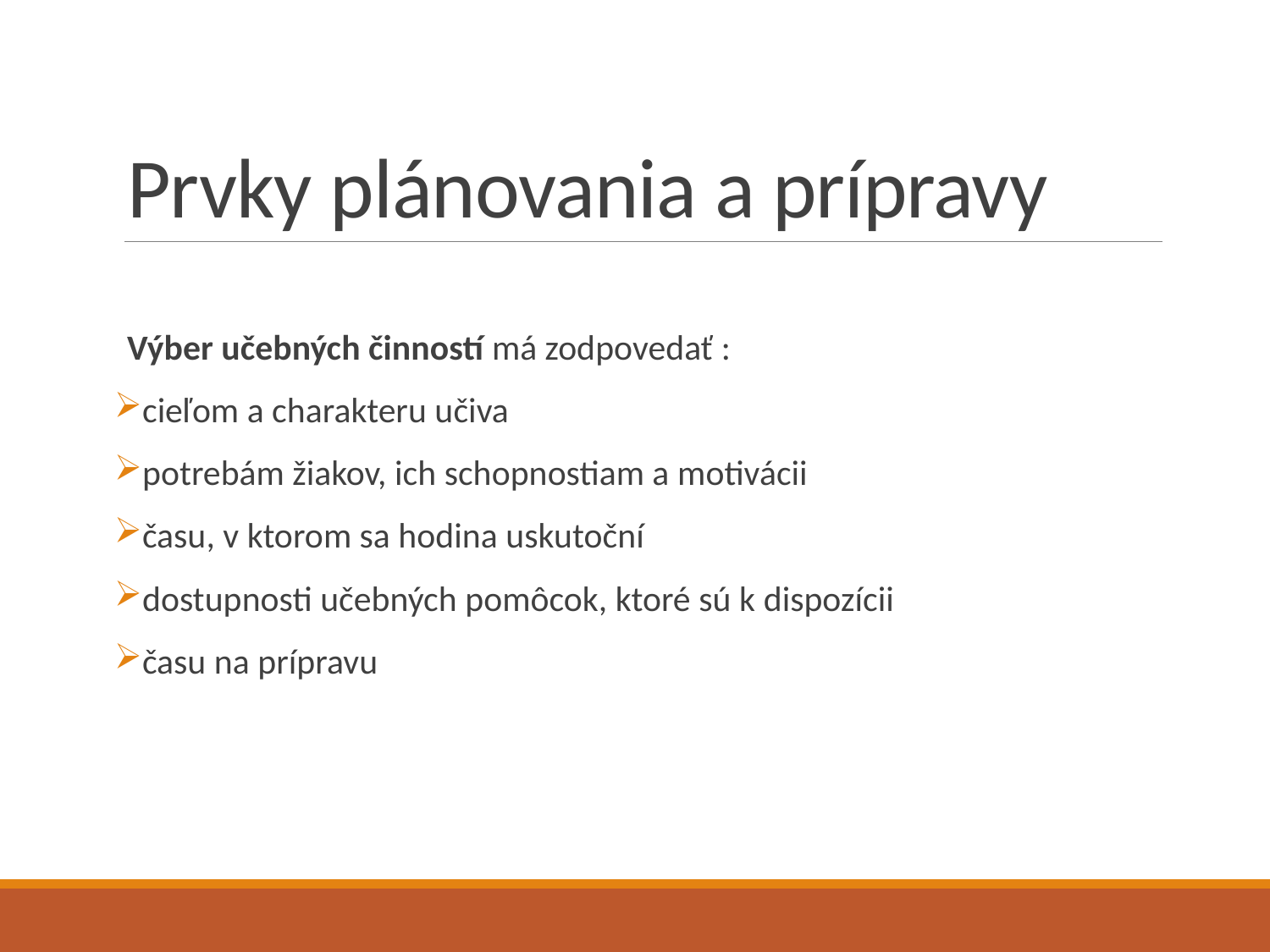

# Prvky plánovania a prípravy

Výber učebných činností má zodpovedať :
cieľom a charakteru učiva
potrebám žiakov, ich schopnostiam a motivácii
času, v ktorom sa hodina uskutoční
dostupnosti učebných pomôcok, ktoré sú k dispozícii
času na prípravu